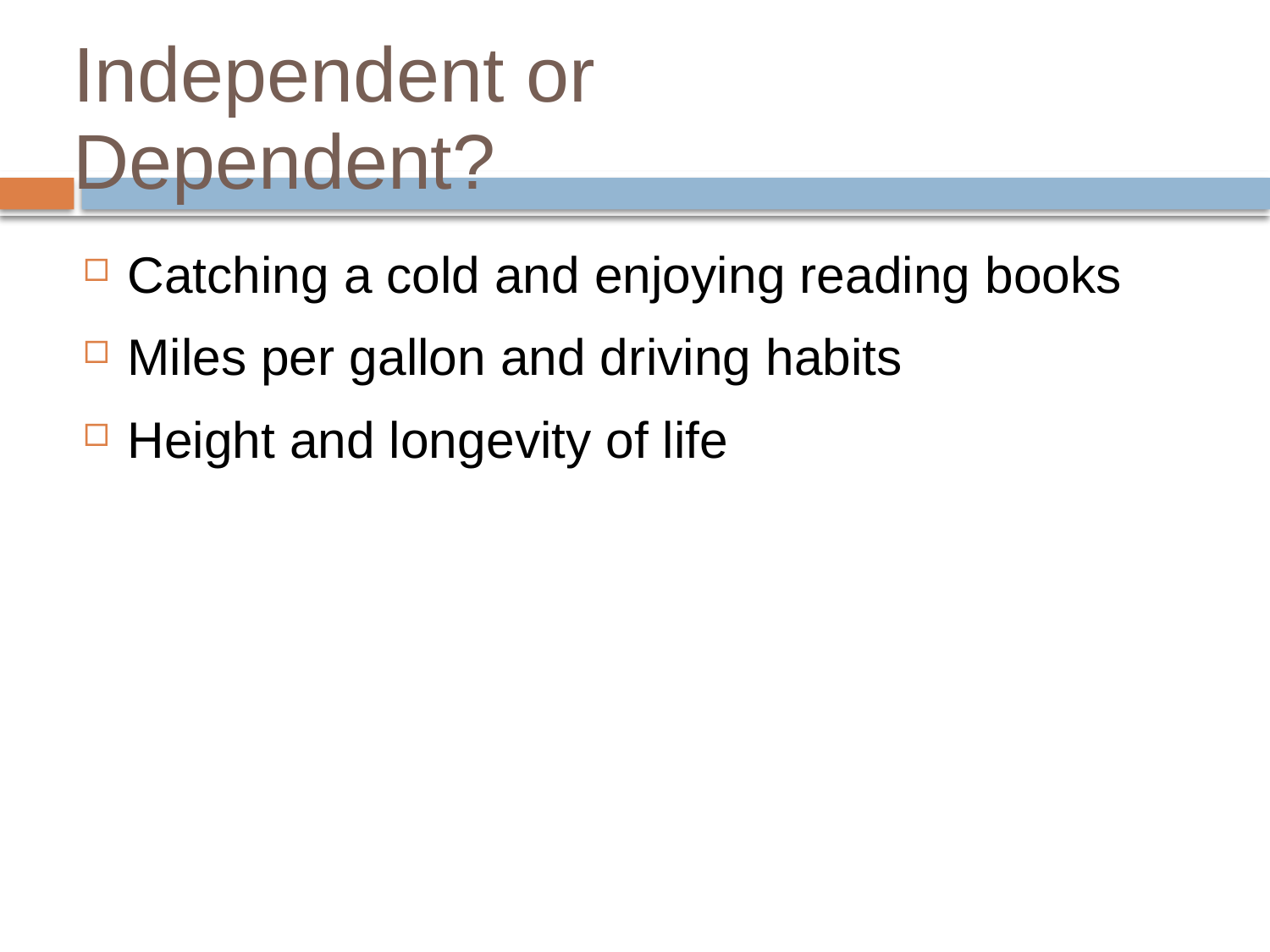

# Independent or Dependent?
Catching a cold and enjoying reading books
Miles per gallon and driving habits
Height and longevity of life